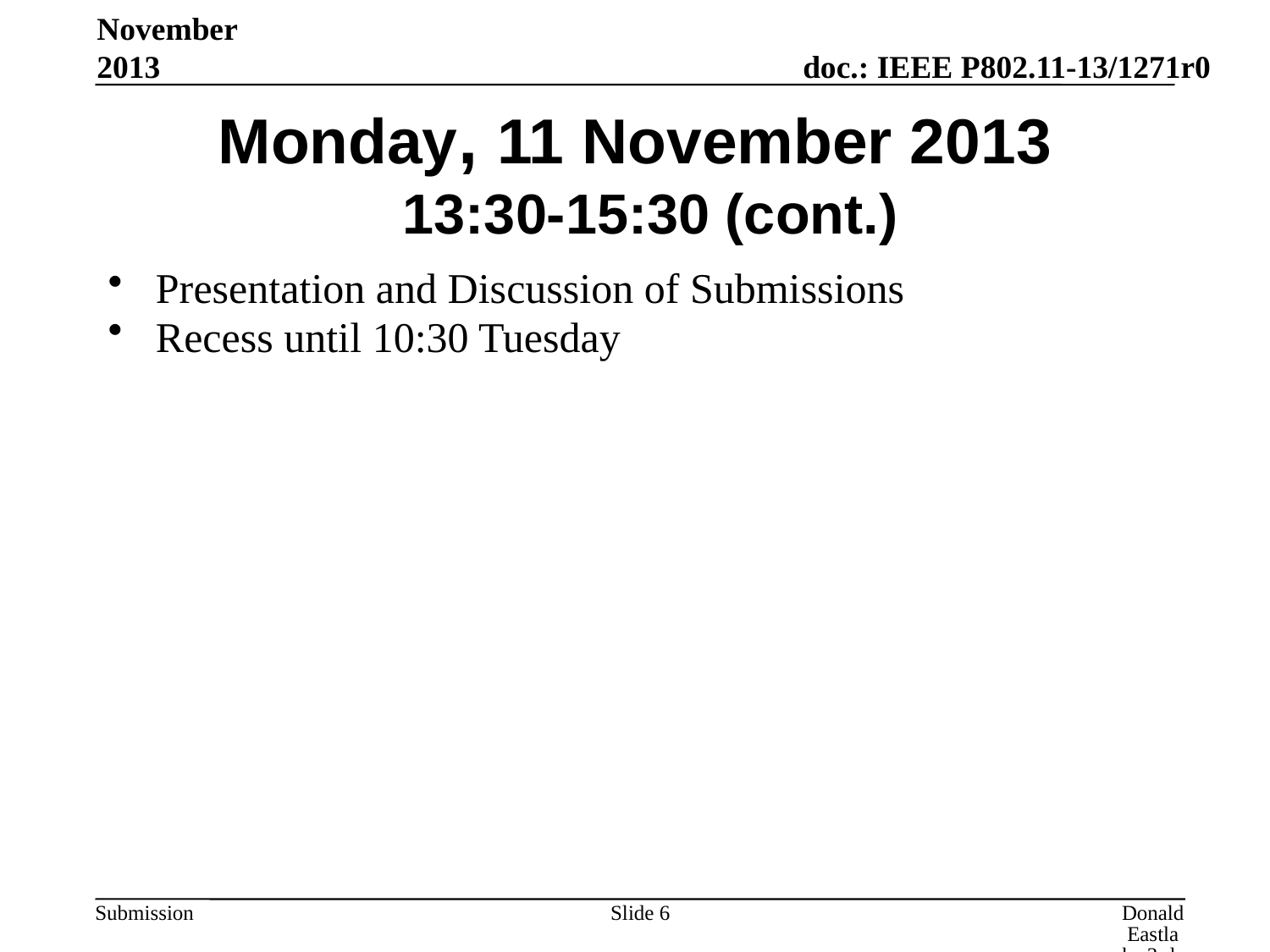

November 2013
# Monday, 11 November 2013 13:30-15:30 (cont.)
Presentation and Discussion of Submissions
Recess until 10:30 Tuesday

Slide 6
Donald Eastlake 3rd, Huawei Technologies